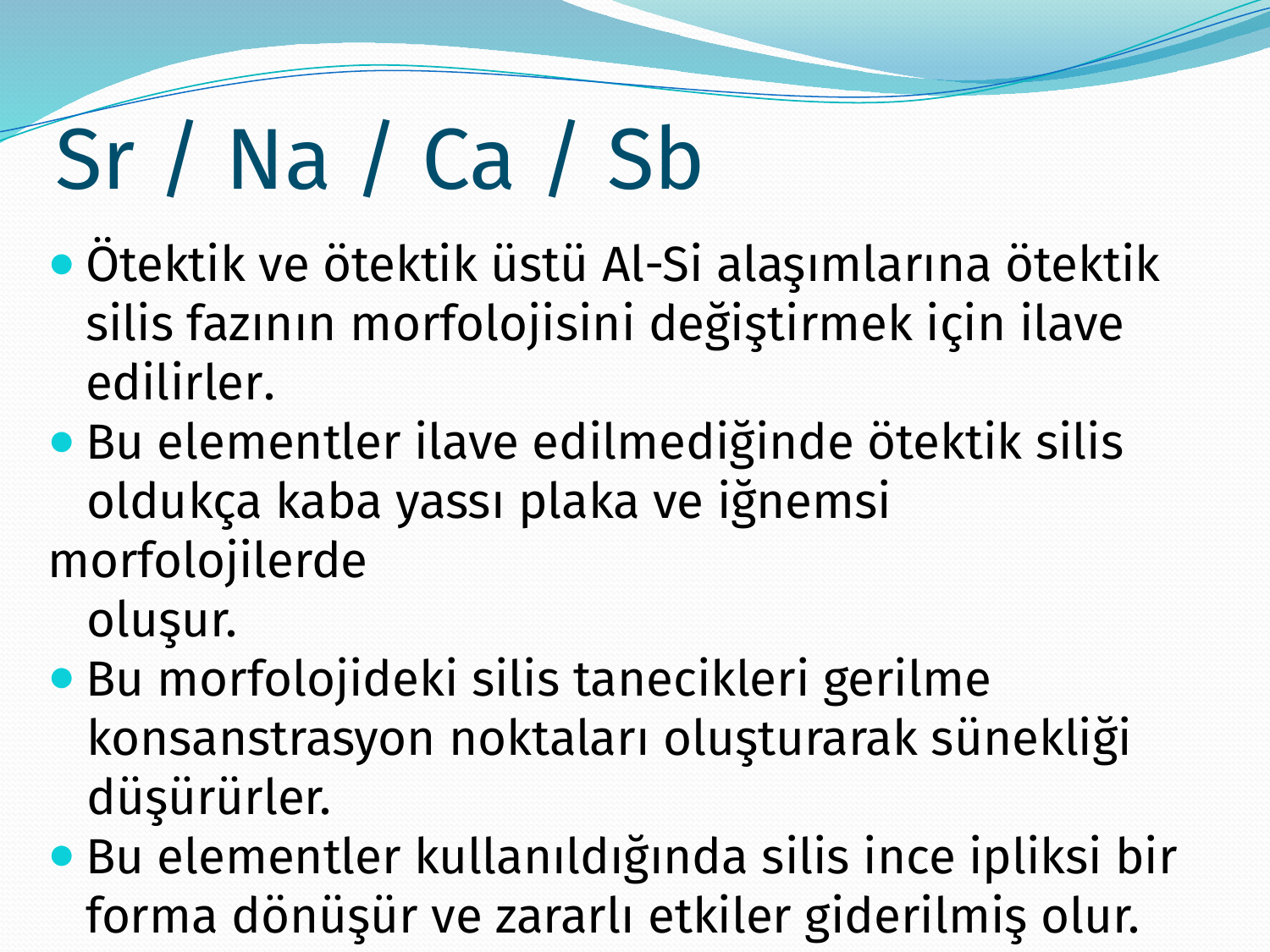

# Sr / Na / Ca / Sb
Ötektik ve ötektik üstü Al-Si alaşımlarına ötektik silis fazının morfolojisini değiştirmek için ilave edilirler.
Bu elementler ilave edilmediğinde ötektik silis
   oldukça kaba yassı plaka ve iğnemsi morfolojilerde
   oluşur.
Bu morfolojideki silis tanecikleri gerilme
   konsanstrasyon noktaları oluşturarak sünekliği
   düşürürler.
Bu elementler kullanıldığında silis ince ipliksi bir forma dönüşür ve zararlı etkiler giderilmiş olur.